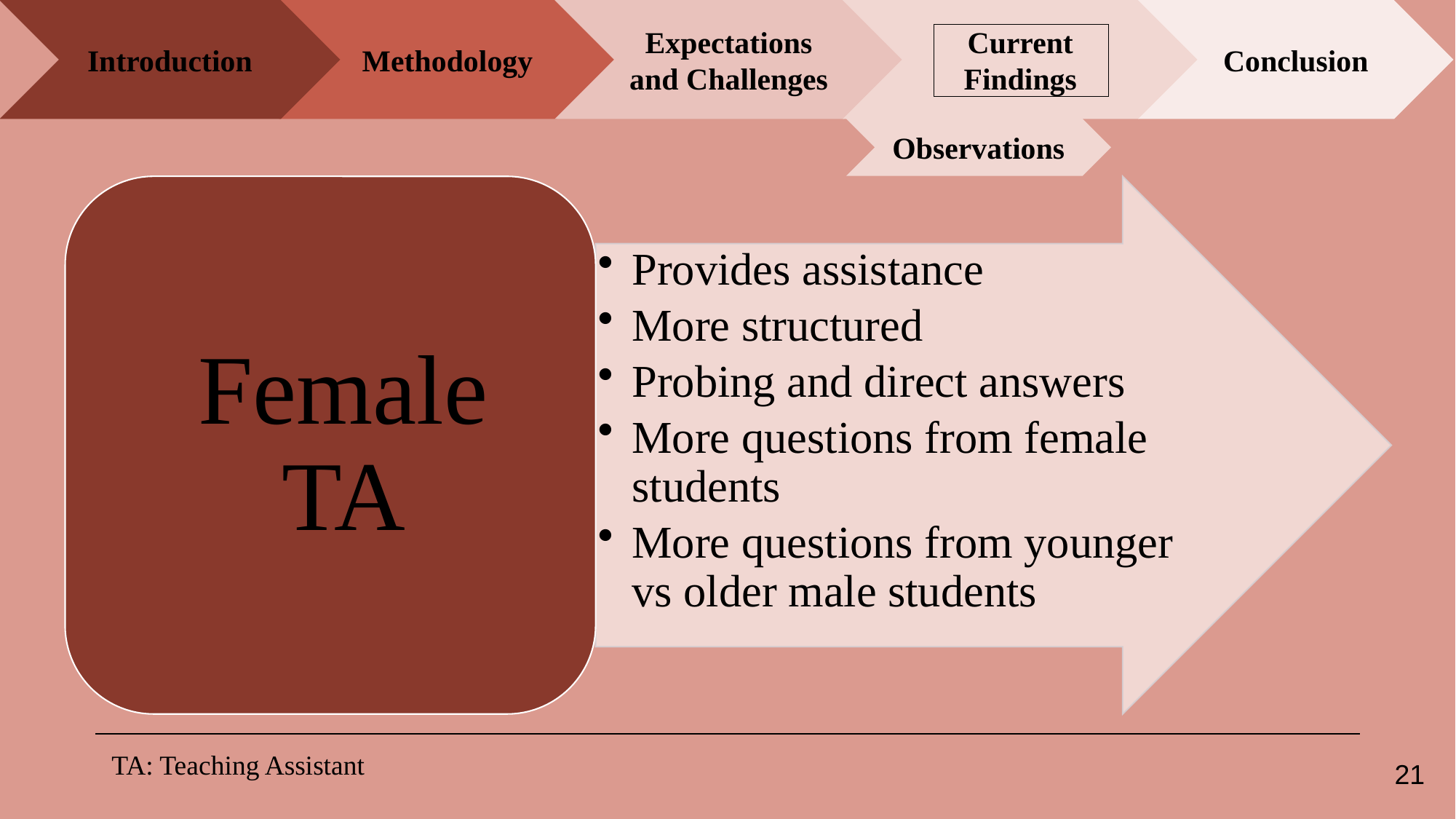

Introduction
Current Findings
Conclusion
Methodology
Expectations and Challenges

Observations
Provides assistance
More structured
Probing and direct answers
More questions from female students
More questions from younger vs older male students
Female TA

TA: Teaching Assistant
21